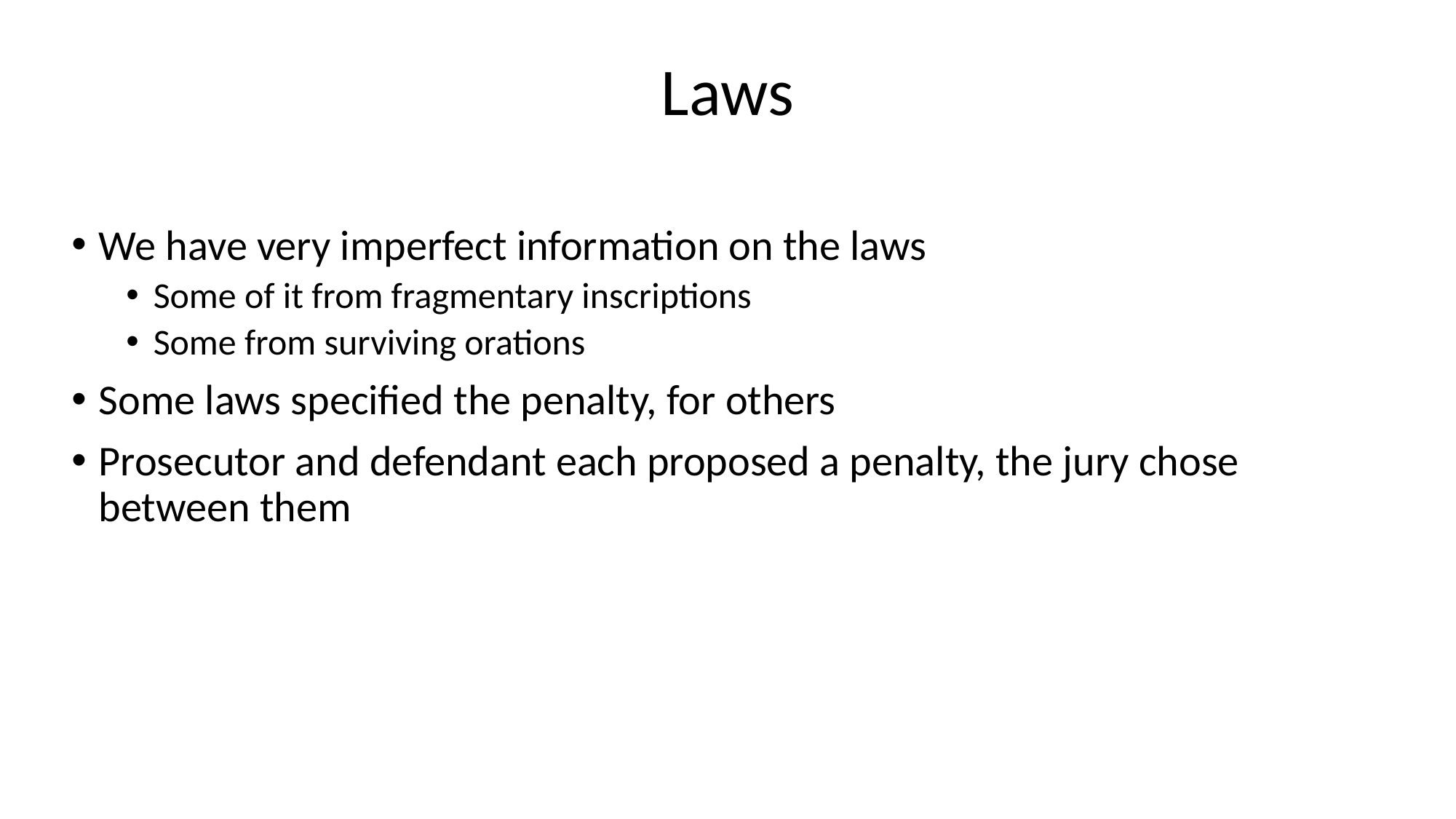

# Laws
We have very imperfect information on the laws
Some of it from fragmentary inscriptions
Some from surviving orations
Some laws specified the penalty, for others
Prosecutor and defendant each proposed a penalty, the jury chose between them